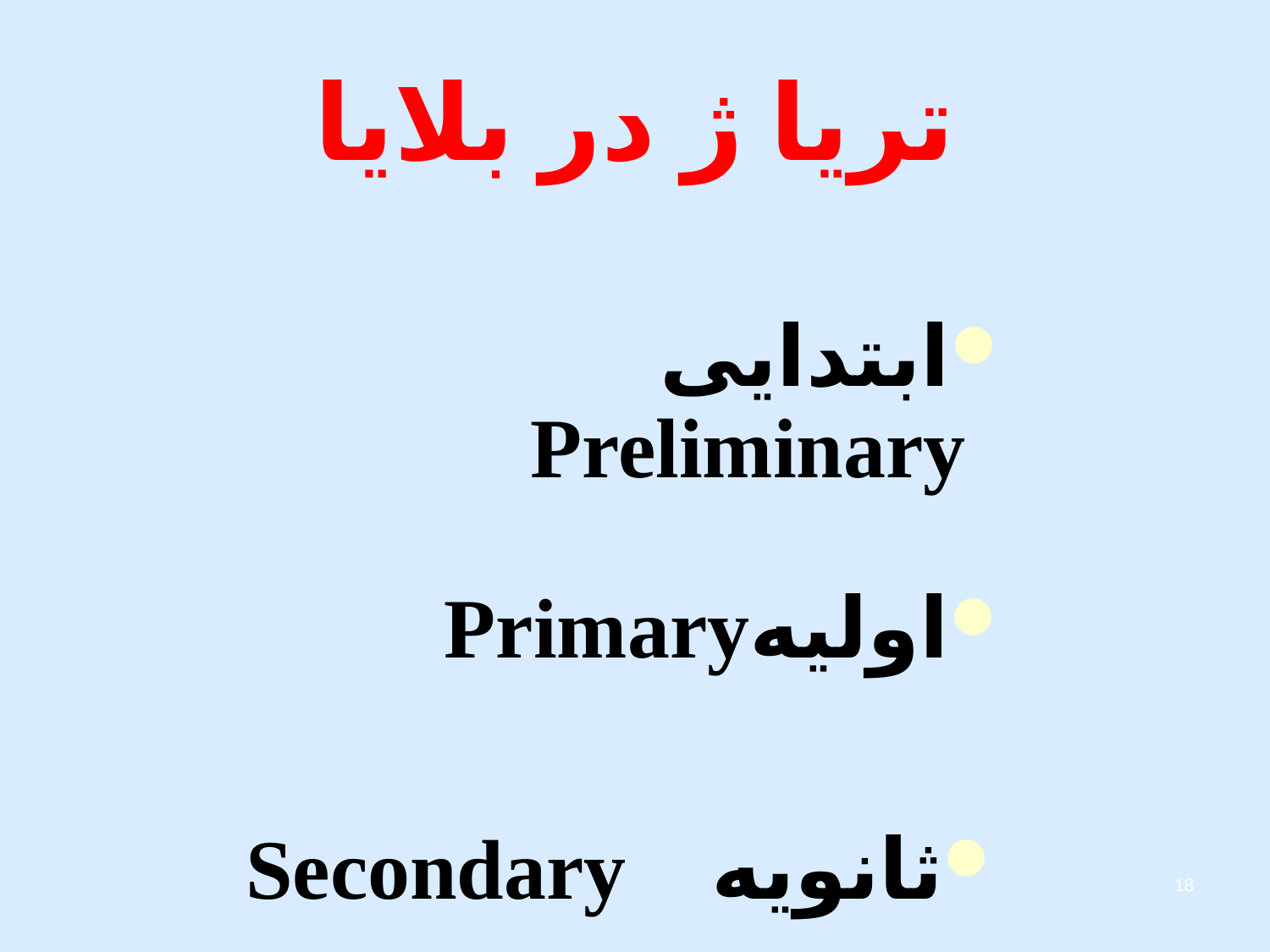

# تریا ژ در بلایا

ابتدایی    Preliminary

اولیهPrimary

ثانویه    Secondary
18